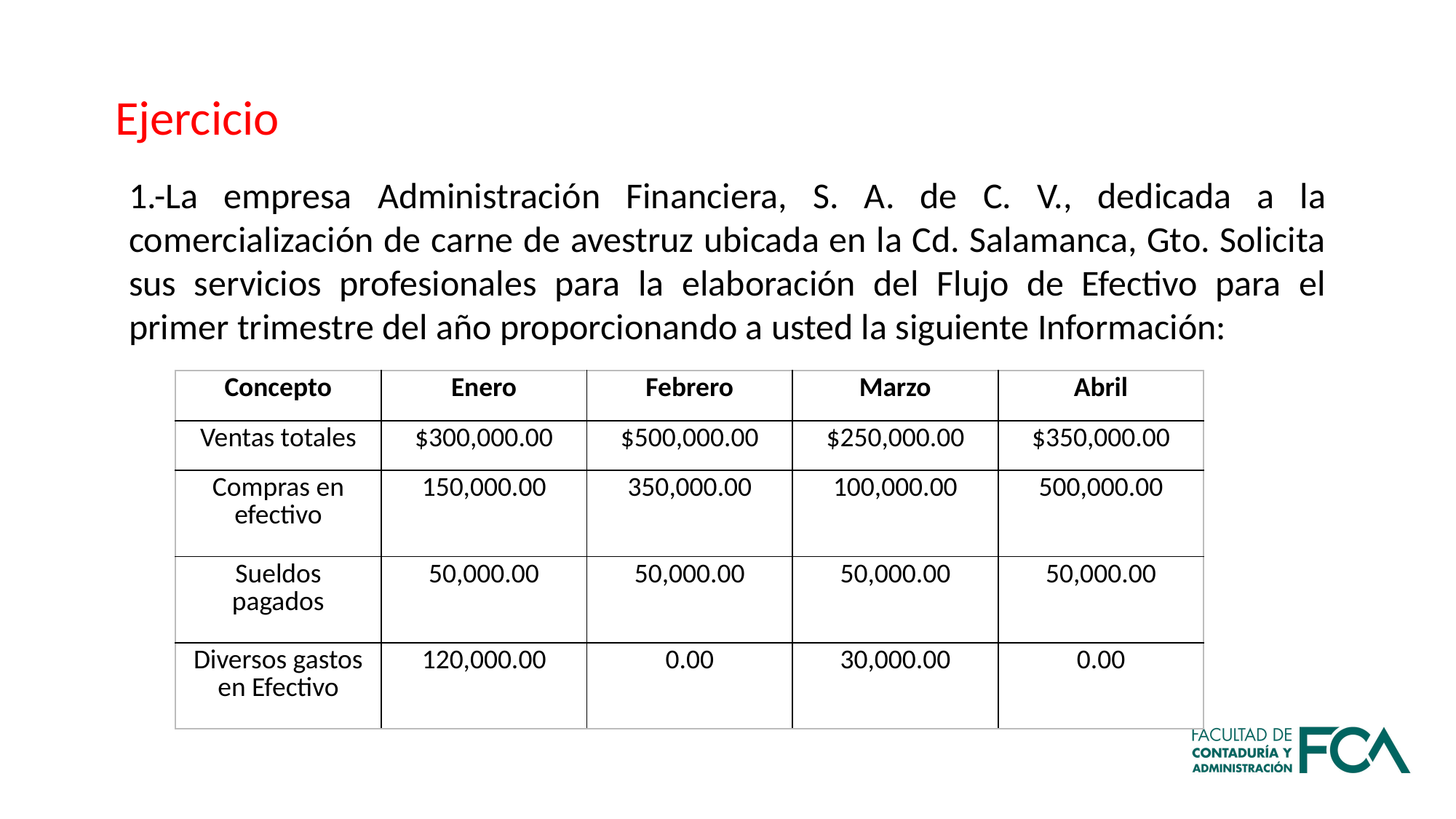

Ejercicio
1.-La empresa Administración Financiera, S. A. de C. V., dedicada a la comercialización de carne de avestruz ubicada en la Cd. Salamanca, Gto. Solicita sus servicios profesionales para la elaboración del Flujo de Efectivo para el primer trimestre del año proporcionando a usted la siguiente Información:
| Concepto | Enero | Febrero | Marzo | Abril |
| --- | --- | --- | --- | --- |
| Ventas totales | $300,000.00 | $500,000.00 | $250,000.00 | $350,000.00 |
| Compras en efectivo | 150,000.00 | 350,000.00 | 100,000.00 | 500,000.00 |
| Sueldos pagados | 50,000.00 | 50,000.00 | 50,000.00 | 50,000.00 |
| Diversos gastos en Efectivo | 120,000.00 | 0.00 | 30,000.00 | 0.00 |